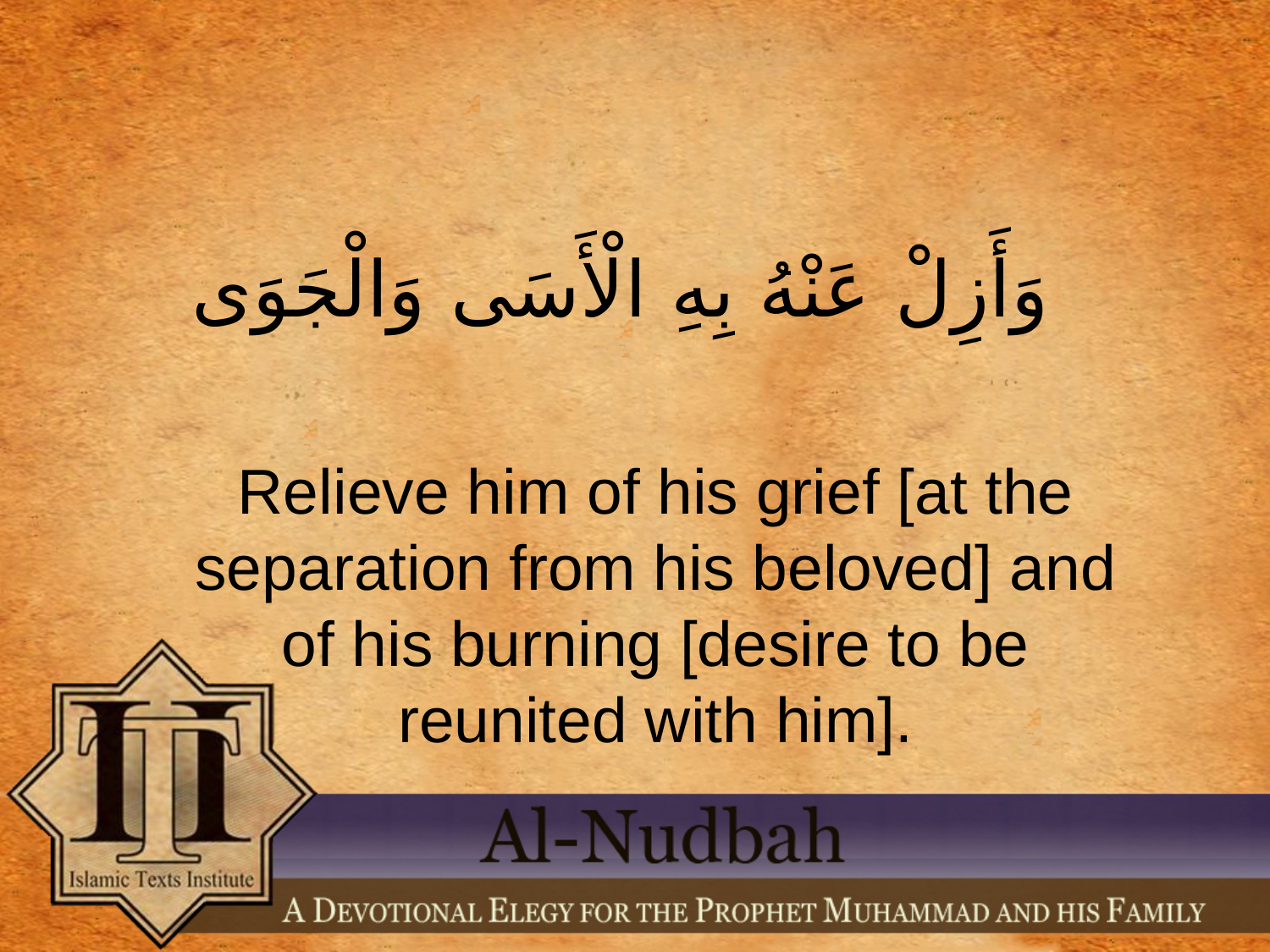

وَأَزِلْ عَنْهُ بِهِ الْأَسَى وَالْجَوَى
Relieve him of his grief [at the separation from his beloved] and of his burning [desire to be reunited with him].